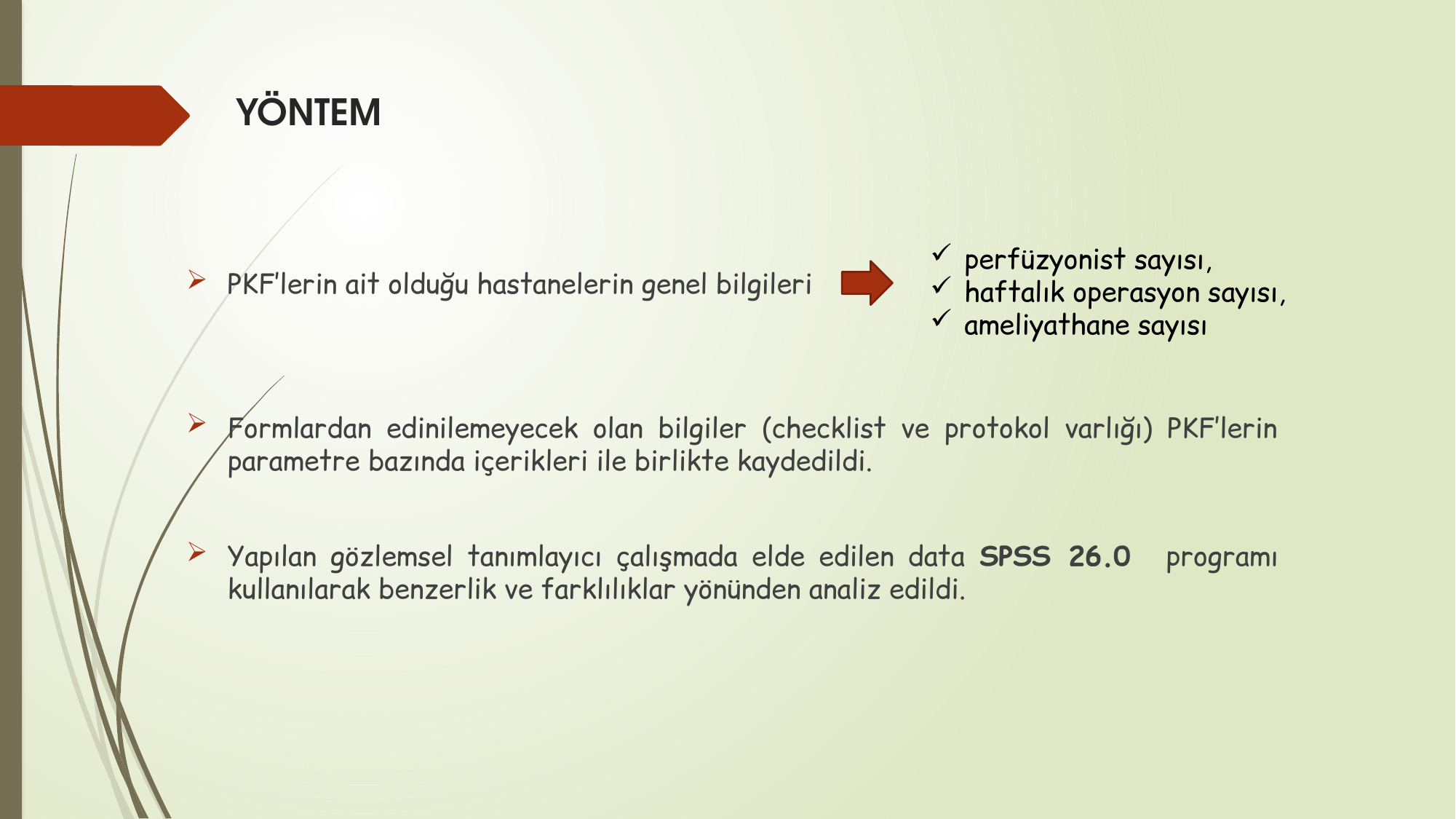

# YÖNTEM
perfüzyonist sayısı,
haftalık operasyon sayısı,
ameliyathane sayısı
PKF’lerin ait olduğu hastanelerin genel bilgileri

Formlardan edinilemeyecek olan bilgiler (checklist ve protokol varlığı) PKF’lerin parametre bazında içerikleri ile birlikte kaydedildi.

Yapılan gözlemsel tanımlayıcı çalışmada elde edilen data SPSS 26.0  programı kullanılarak benzerlik ve farklılıklar yönünden analiz edildi.